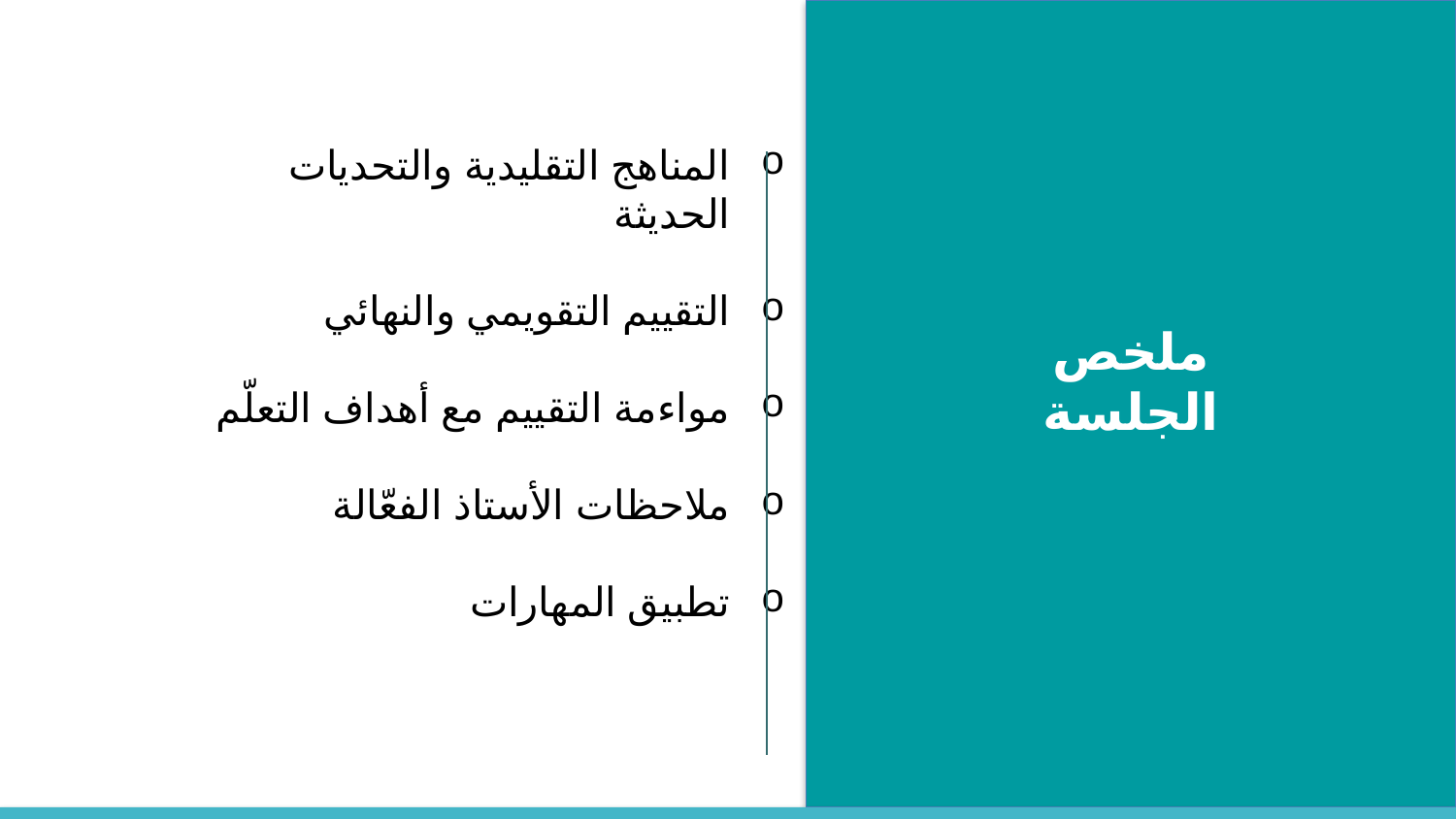

المناهج التقليدية والتحديات الحديثة

التقييم التقويمي والنهائي

مواءمة التقييم مع أهداف التعلّم

ملاحظات الأستاذ الفعّالة

تطبيق المهارات
ملخص الجلسة